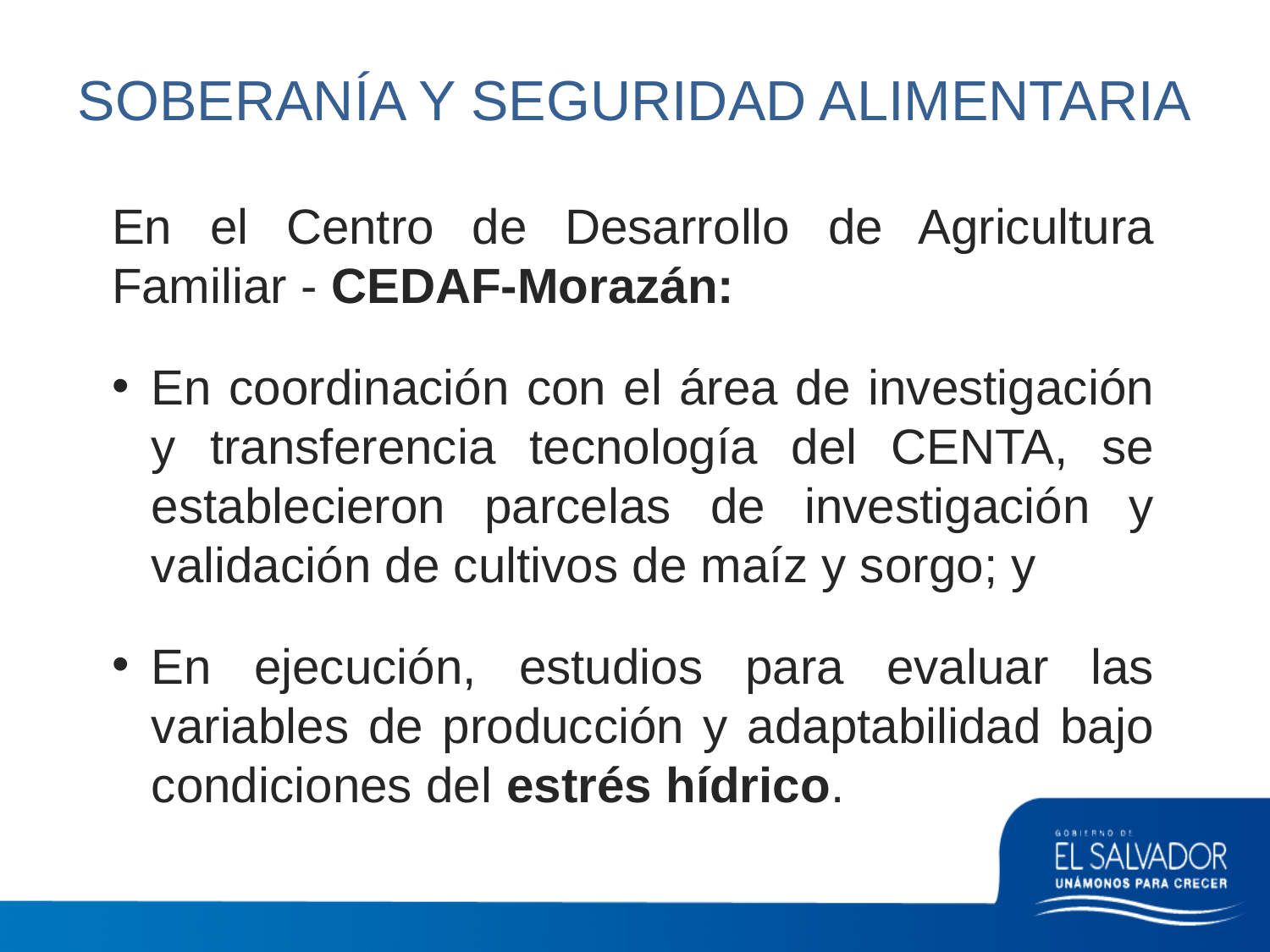

# SOBERANÍA Y SEGURIDAD ALIMENTARIA
En el Centro de Desarrollo de Agricultura Familiar - CEDAF-Morazán:
En coordinación con el área de investigación y transferencia tecnología del CENTA, se establecieron parcelas de investigación y validación de cultivos de maíz y sorgo; y
En ejecución, estudios para evaluar las variables de producción y adaptabilidad bajo condiciones del estrés hídrico.